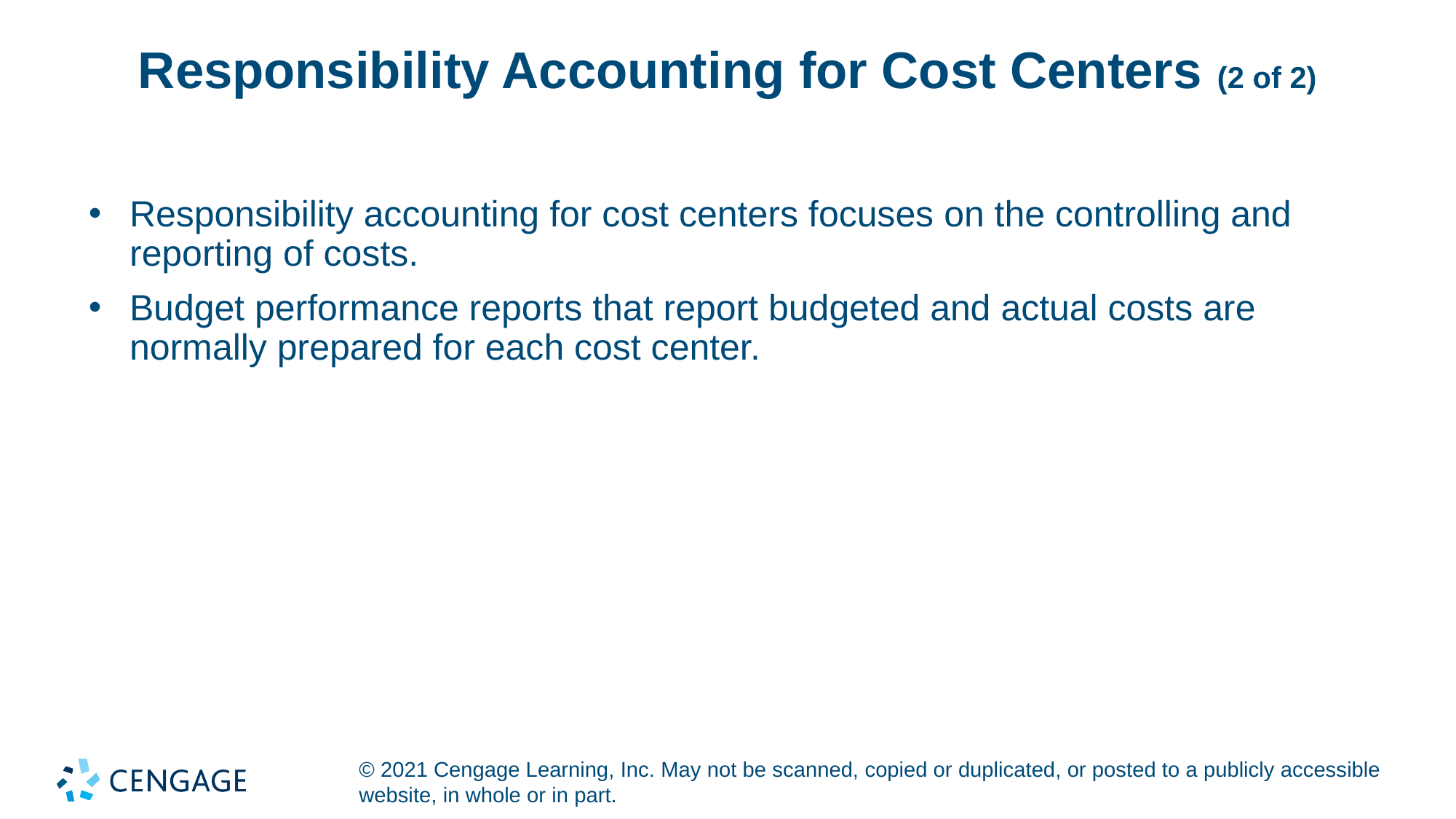

# Responsibility Accounting for Cost Centers (2 of 2)
Responsibility accounting for cost centers focuses on the controlling and reporting of costs.
Budget performance reports that report budgeted and actual costs are normally prepared for each cost center.